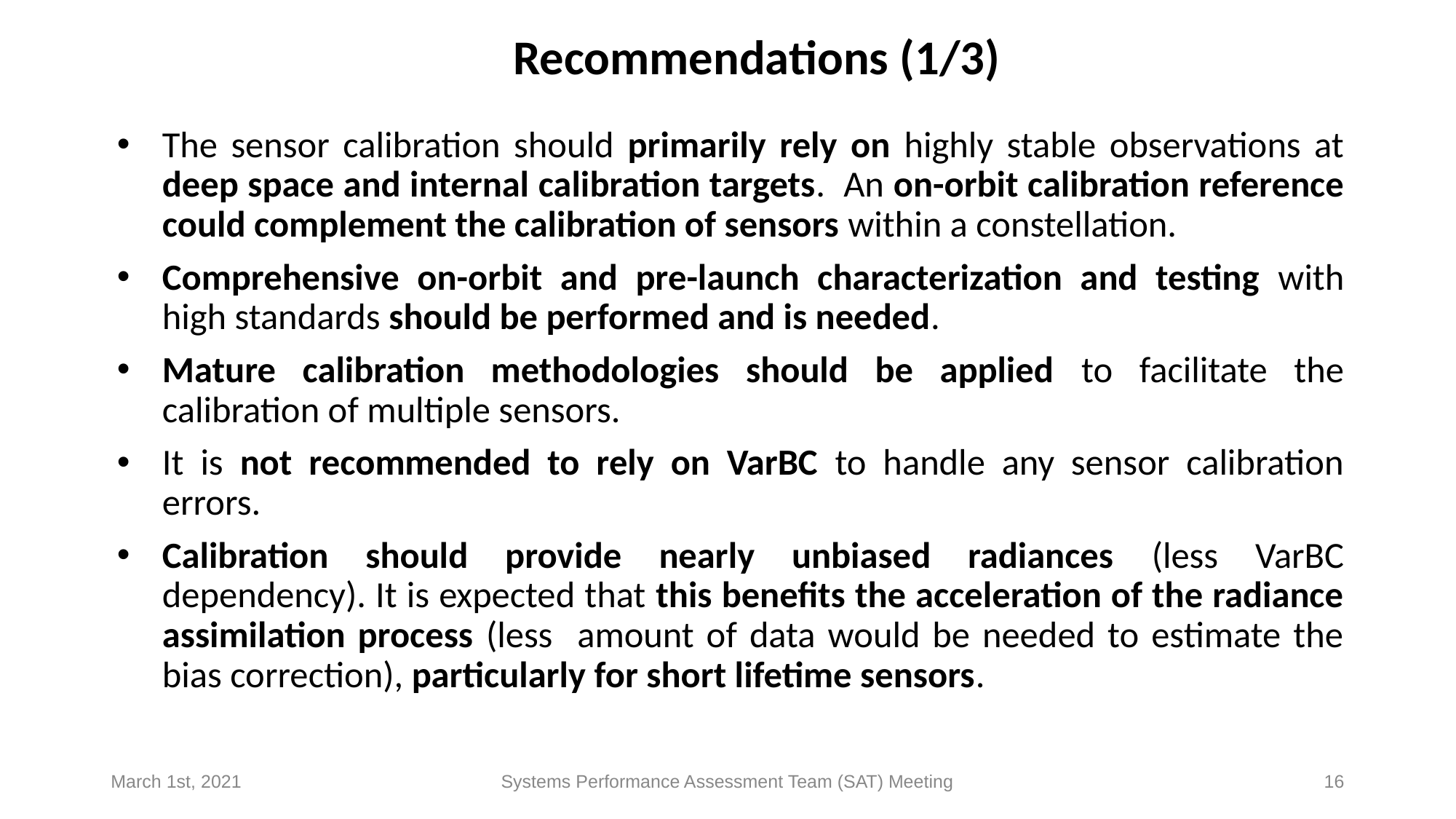

# Recommendations (1/3)
The sensor calibration should primarily rely on highly stable observations at deep space and internal calibration targets.  An on-orbit calibration reference could complement the calibration of sensors within a constellation.
Comprehensive on-orbit and pre-launch characterization and testing with high standards should be performed and is needed.
Mature calibration methodologies should be applied to facilitate the calibration of multiple sensors.
It is not recommended to rely on VarBC to handle any sensor calibration errors.
Calibration should provide nearly unbiased radiances (less VarBC dependency). It is expected that this benefits the acceleration of the radiance assimilation process (less  amount of data would be needed to estimate the bias correction), particularly for short lifetime sensors.

March 1st, 2021
Systems Performance Assessment Team (SAT) Meeting
16